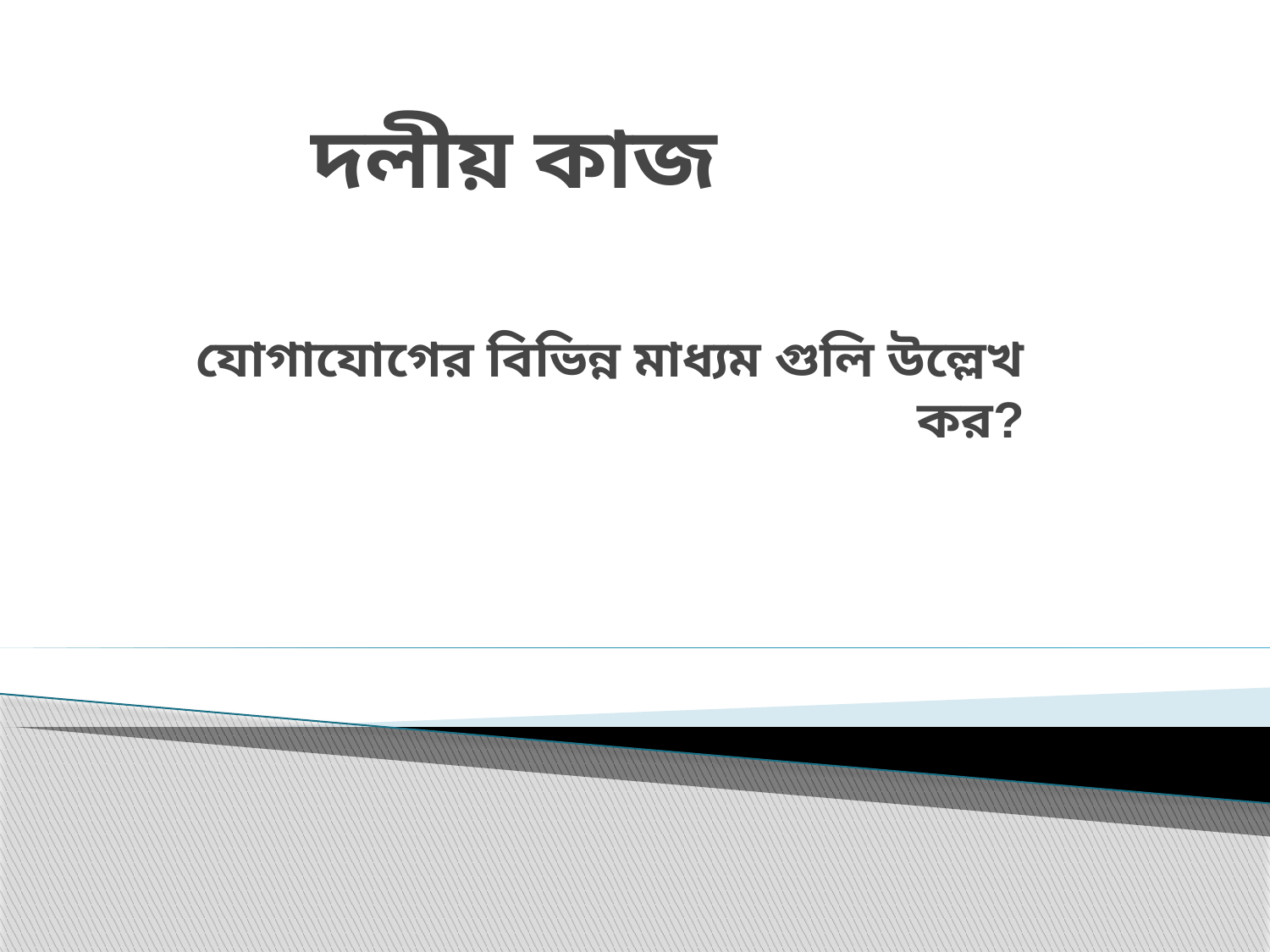

# দলীয় কাজ

   যোগাযোগের বিভিন্ন মাধ্যম গুলি উল্লেখ কর?